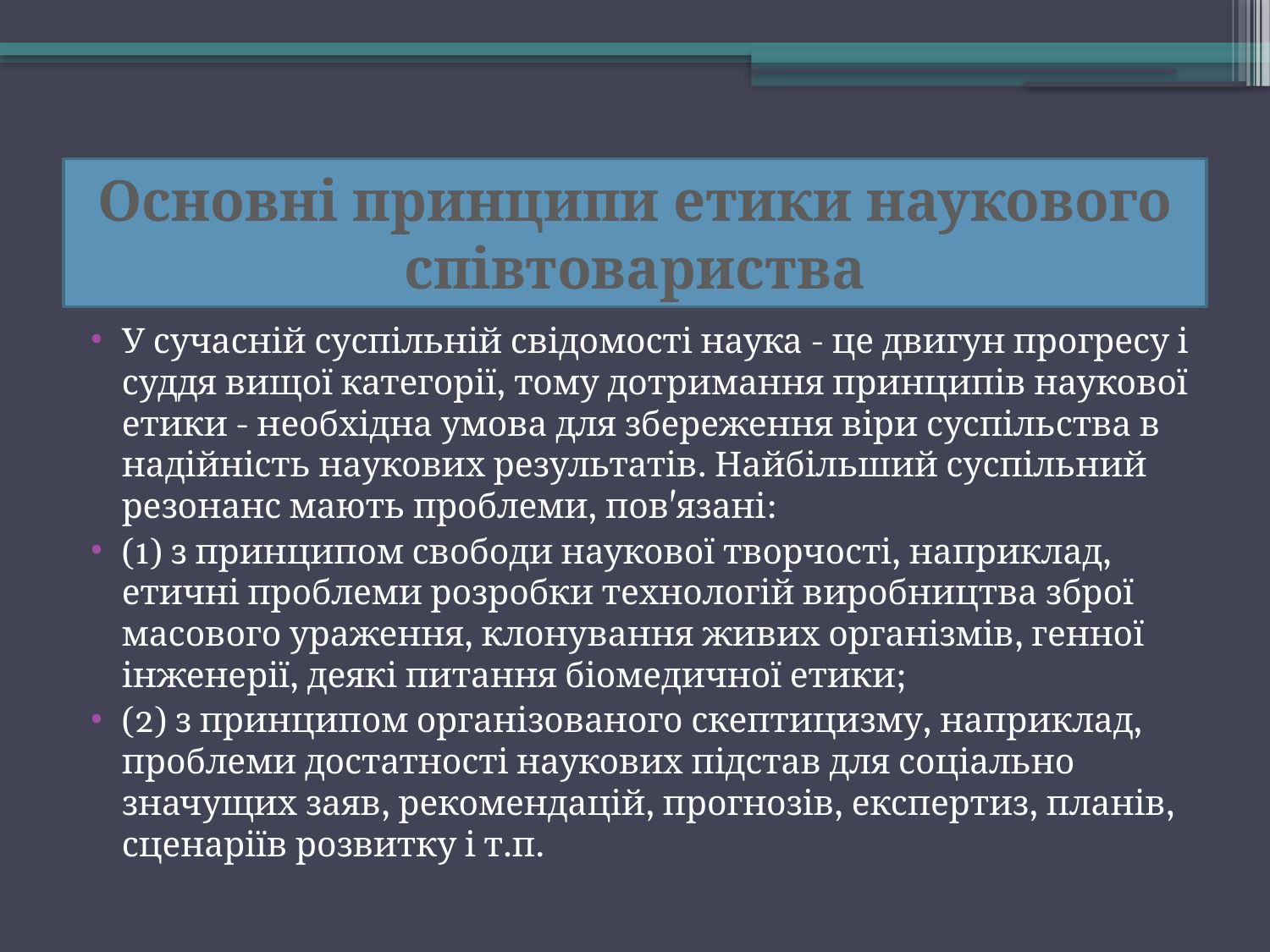

# Основні принципи етики наукового співтовариства
У сучасній суспільній свідомості наука - це двигун прогресу і суддя вищої категорії, тому дотримання принципів наукової етики - необхідна умова для збереження віри суспільства в надійність наукових результатів. Найбільший суспільний резонанс мають проблеми, пов'язані:
(1) з принципом свободи наукової творчості, наприклад, етичні проблеми розробки технологій виробництва зброї масового ураження, клонування живих організмів, генної інженерії, деякі питання біомедичної етики;
(2) з принципом організованого скептицизму, наприклад, проблеми достатності наукових підстав для соціально значущих заяв, рекомендацій, прогнозів, експертиз, планів, сценаріїв розвитку і т.п.